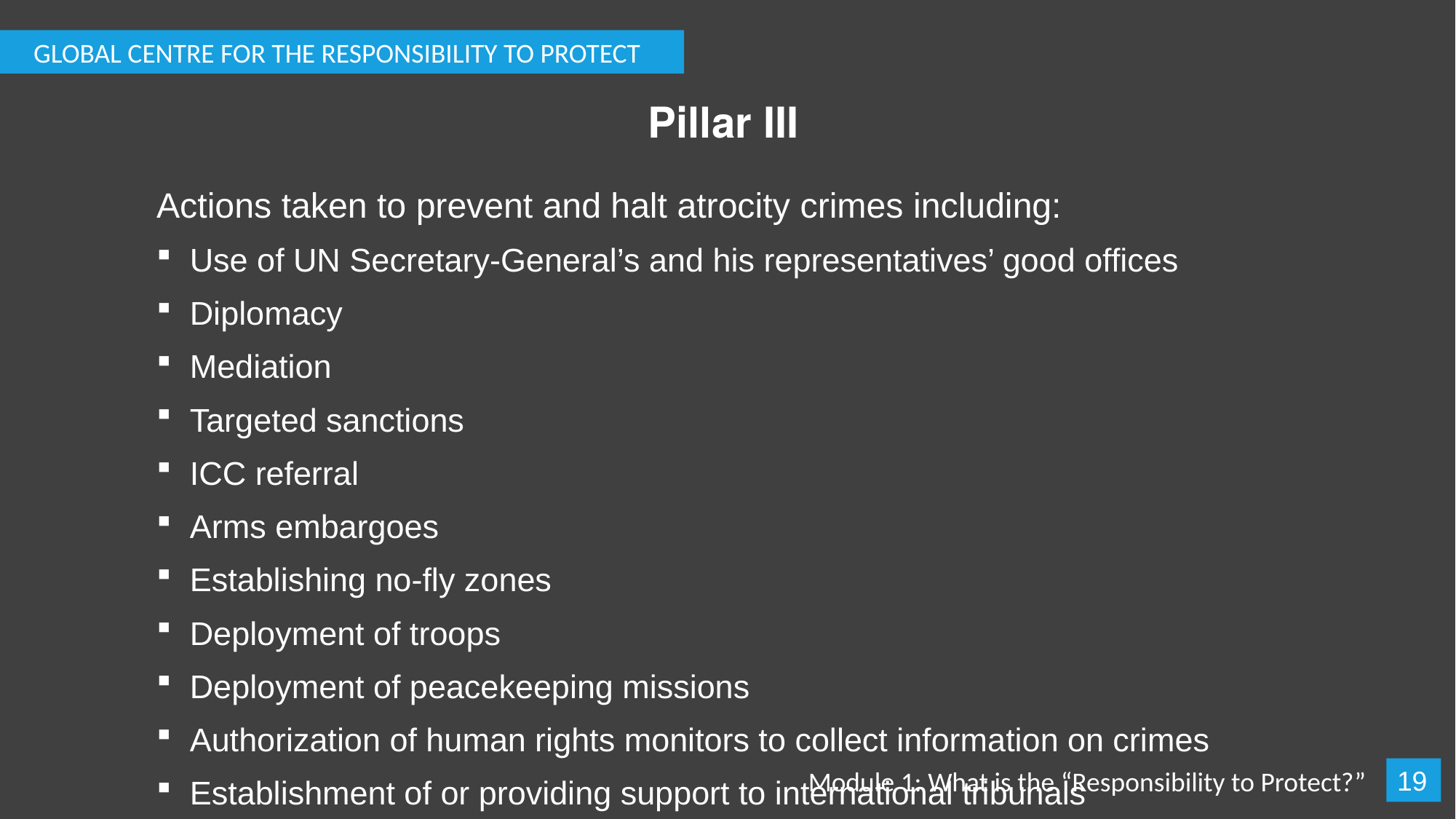

GLOBAL CENTRE FOR THE RESPONSIBILITY TO PROTECT
Pillar III
Actions taken to prevent and halt atrocity crimes including:
Use of UN Secretary-General’s and his representatives’ good offices
Diplomacy
Mediation
Targeted sanctions
ICC referral
Arms embargoes
Establishing no-fly zones
Deployment of troops
Deployment of peacekeeping missions
Authorization of human rights monitors to collect information on crimes
Establishment of or providing support to international tribunals

19
Module 1: What is the “Responsibility to Protect?”